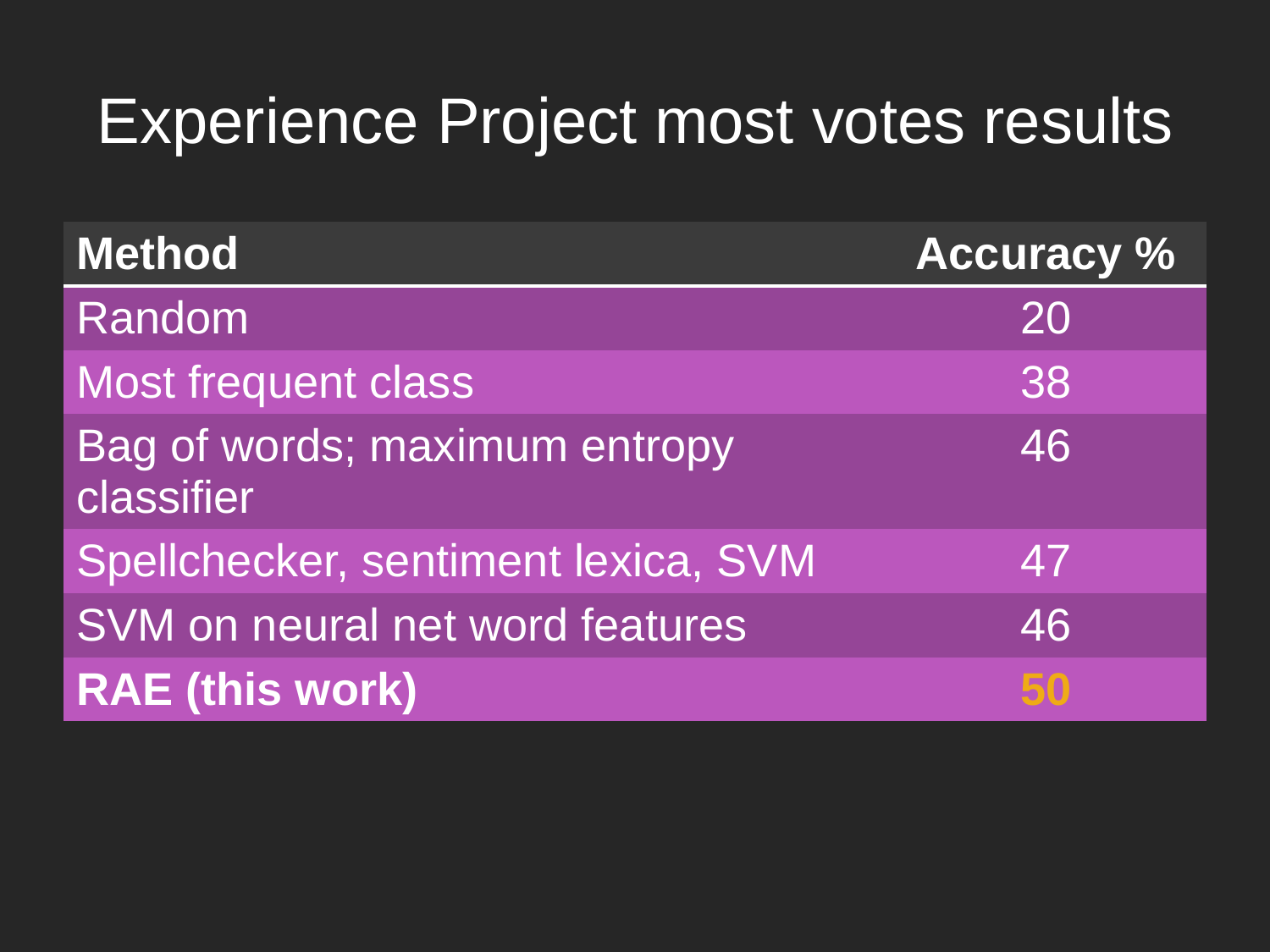

# Experience Project most votes results
| Method | Accuracy % |
| --- | --- |
| Random | 20 |
| Most frequent class | 38 |
| Bag of words; maximum entropy classifier | 46 |
| Spellchecker, sentiment lexica, SVM | 47 |
| SVM on neural net word features | 46 |
| RAE (this work) | 50 |